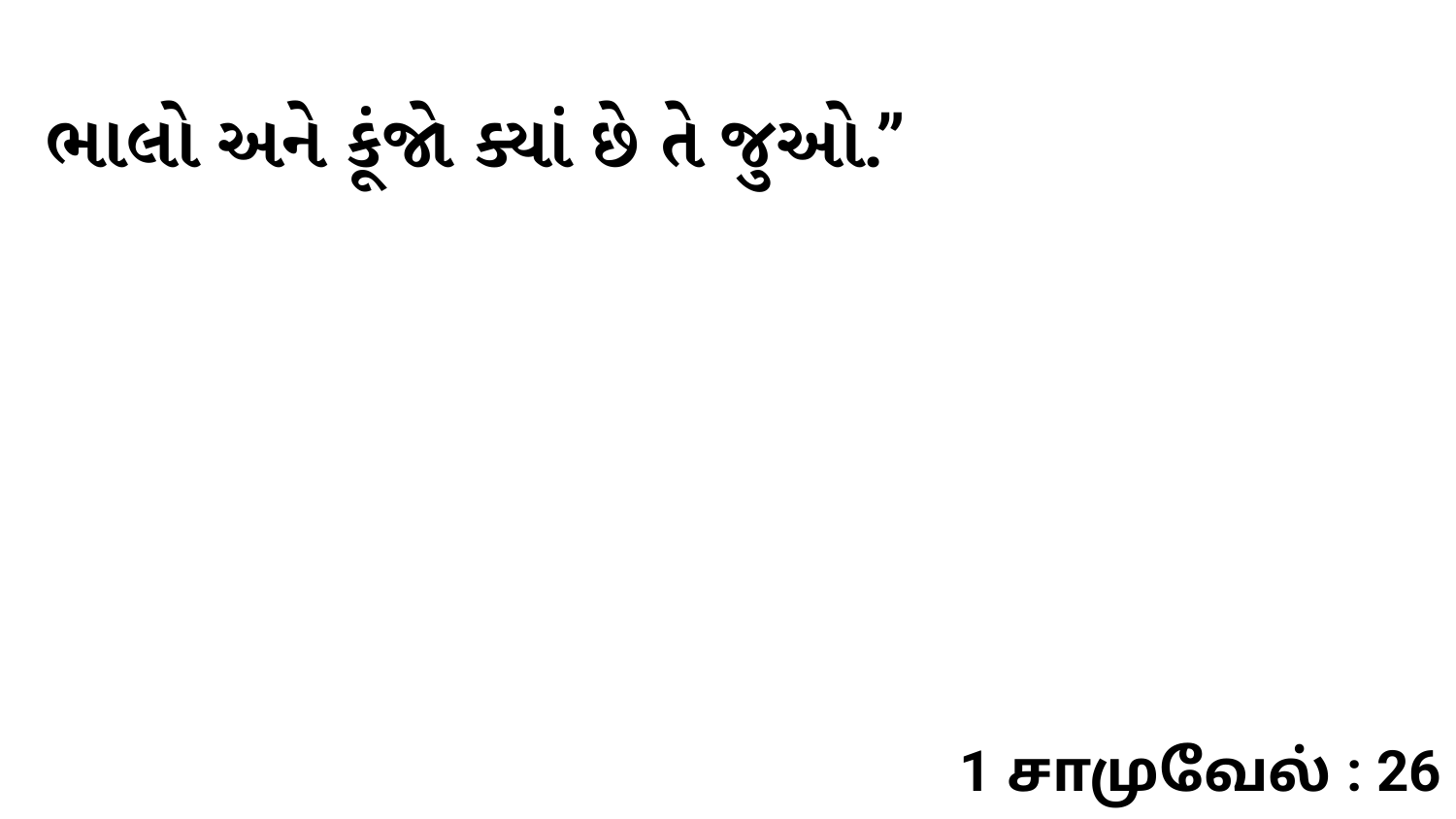

ભાલો અને કૂંજો ક્યાં છે તે જુઓ.”
1 சாமுவேல் : 26